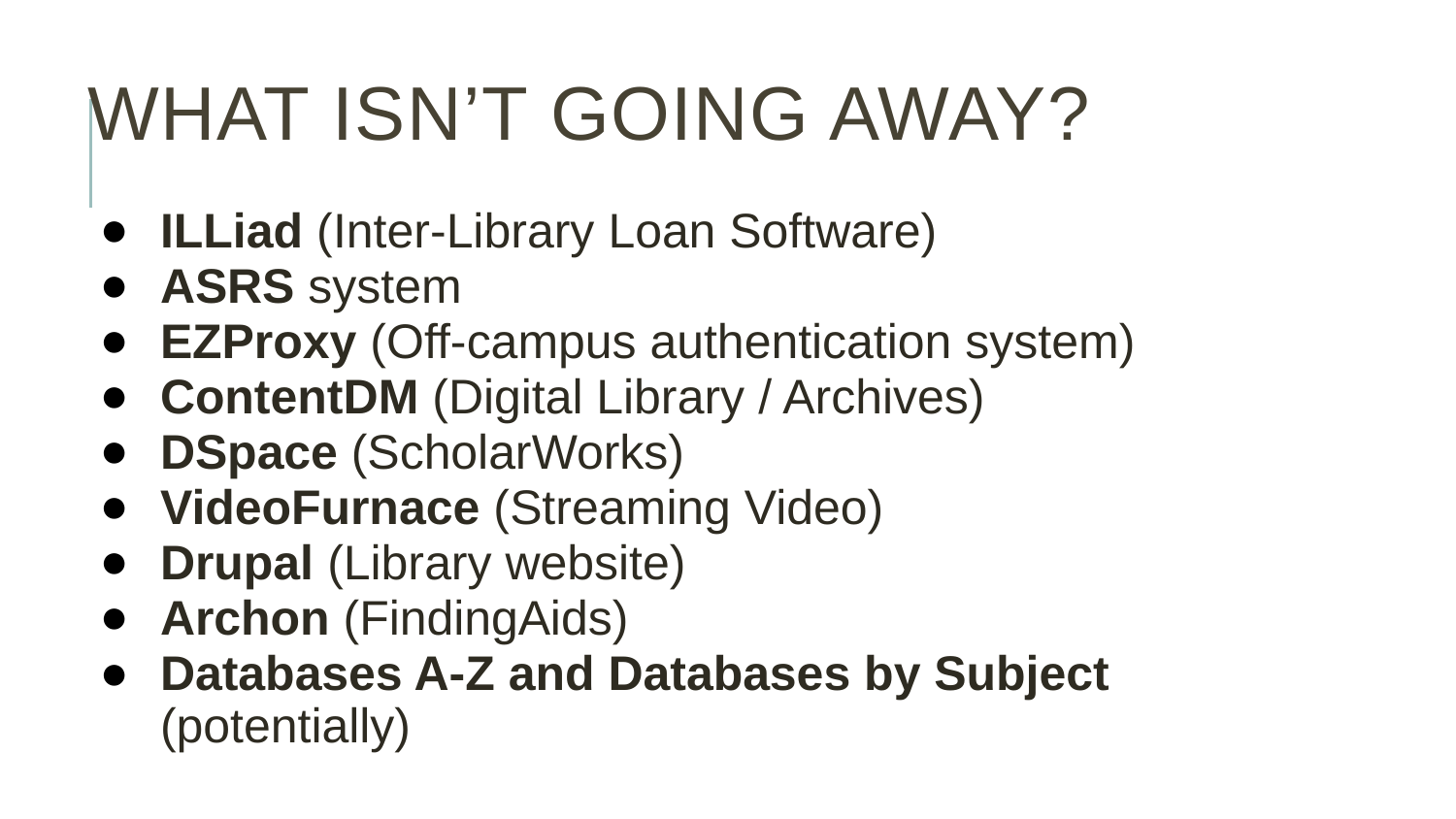

# What ISN’T going away?
ILLiad (Inter-Library Loan Software)
ASRS system
EZProxy (Off-campus authentication system)
ContentDM (Digital Library / Archives)
DSpace (ScholarWorks)
VideoFurnace (Streaming Video)
Drupal (Library website)
Archon (FindingAids)
Databases A-Z and Databases by Subject (potentially)